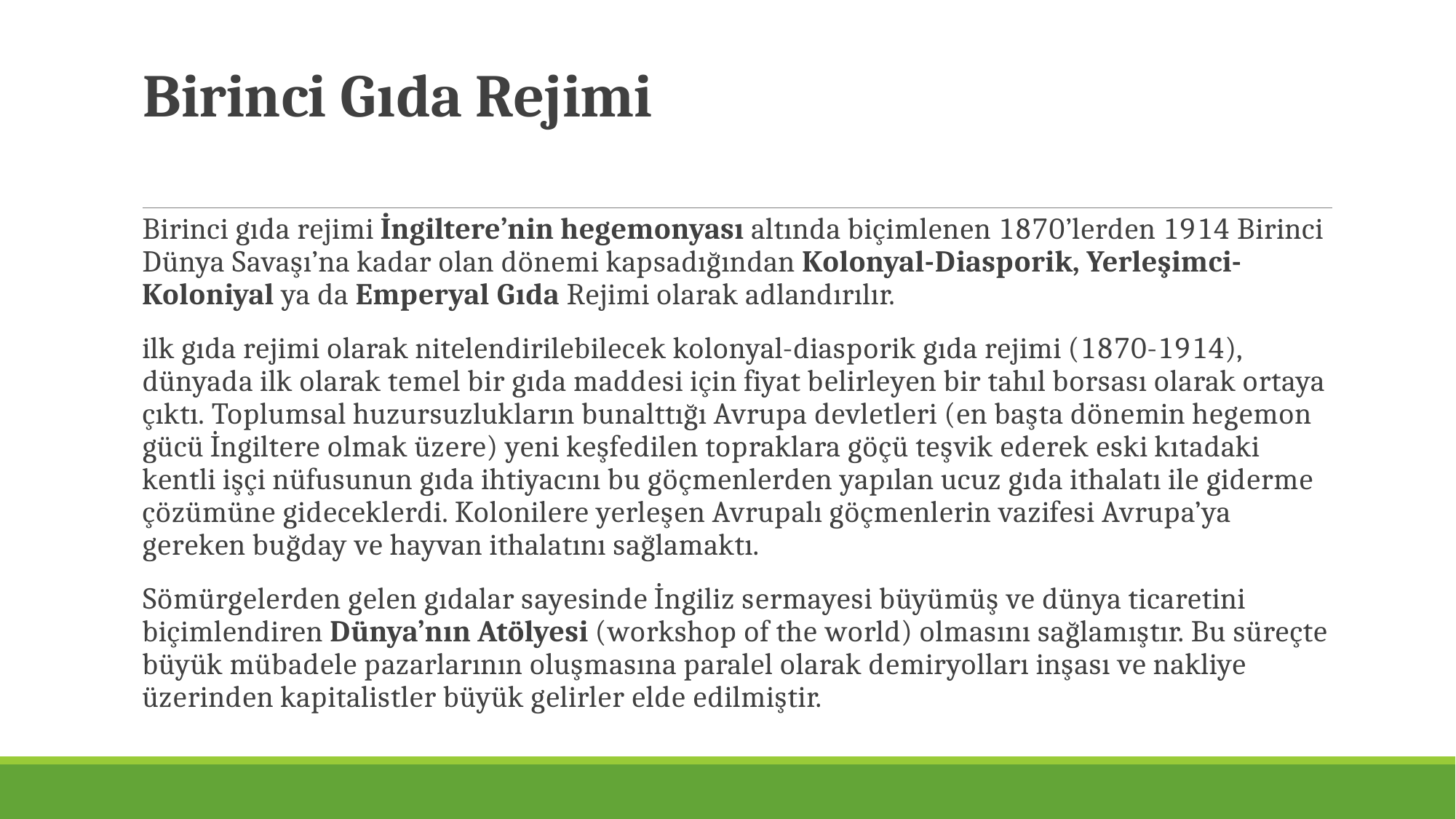

# Birinci Gıda Rejimi
Birinci gıda rejimi İngiltere’nin hegemonyası altında biçimlenen 1870’lerden 1914 Birinci Dünya Savaşı’na kadar olan dönemi kapsadığından Kolonyal-Diasporik, Yerleşimci-Koloniyal ya da Emperyal Gıda Rejimi olarak adlandırılır.
ilk gıda rejimi olarak nitelendirilebilecek kolonyal-diasporik gıda rejimi (1870-1914), dünyada ilk olarak temel bir gıda maddesi için fiyat belirleyen bir tahıl borsası olarak ortaya çıktı. Toplumsal huzursuzlukların bunalttığı Avrupa devletleri (en başta dönemin hegemon gücü İngiltere olmak üzere) yeni keşfedilen topraklara göçü teşvik ederek eski kıtadaki kentli işçi nüfusunun gıda ihtiyacını bu göçmenlerden yapılan ucuz gıda ithalatı ile giderme çözümüne gideceklerdi. Kolonilere yerleşen Avrupalı göçmenlerin vazifesi Avrupa’ya gereken buğday ve hayvan ithalatını sağlamaktı.
Sömürgelerden gelen gıdalar sayesinde İngiliz sermayesi büyümüş ve dünya ticaretini biçimlendiren Dünya’nın Atölyesi (workshop of the world) olmasını sağlamıştır. Bu süreçte büyük mübadele pazarlarının oluşmasına paralel olarak demiryolları inşası ve nakliye üzerinden kapitalistler büyük gelirler elde edilmiştir.